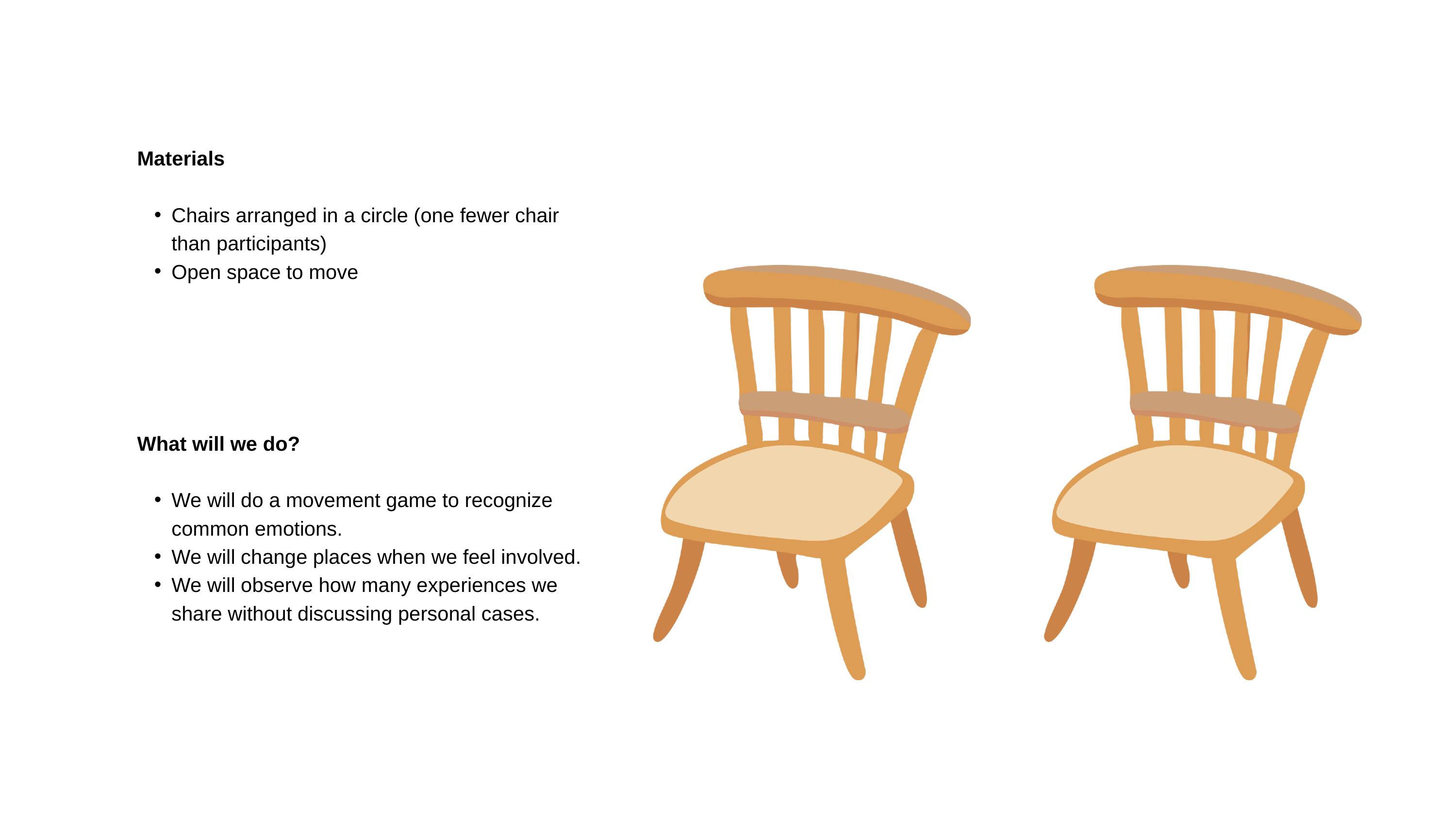

Materials

Chairs arranged in a circle (one fewer chair than participants)
Open space to move

What will we do?

We will do a movement game to recognize common emotions.
We will change places when we feel involved.
We will observe how many experiences we share without discussing personal cases.